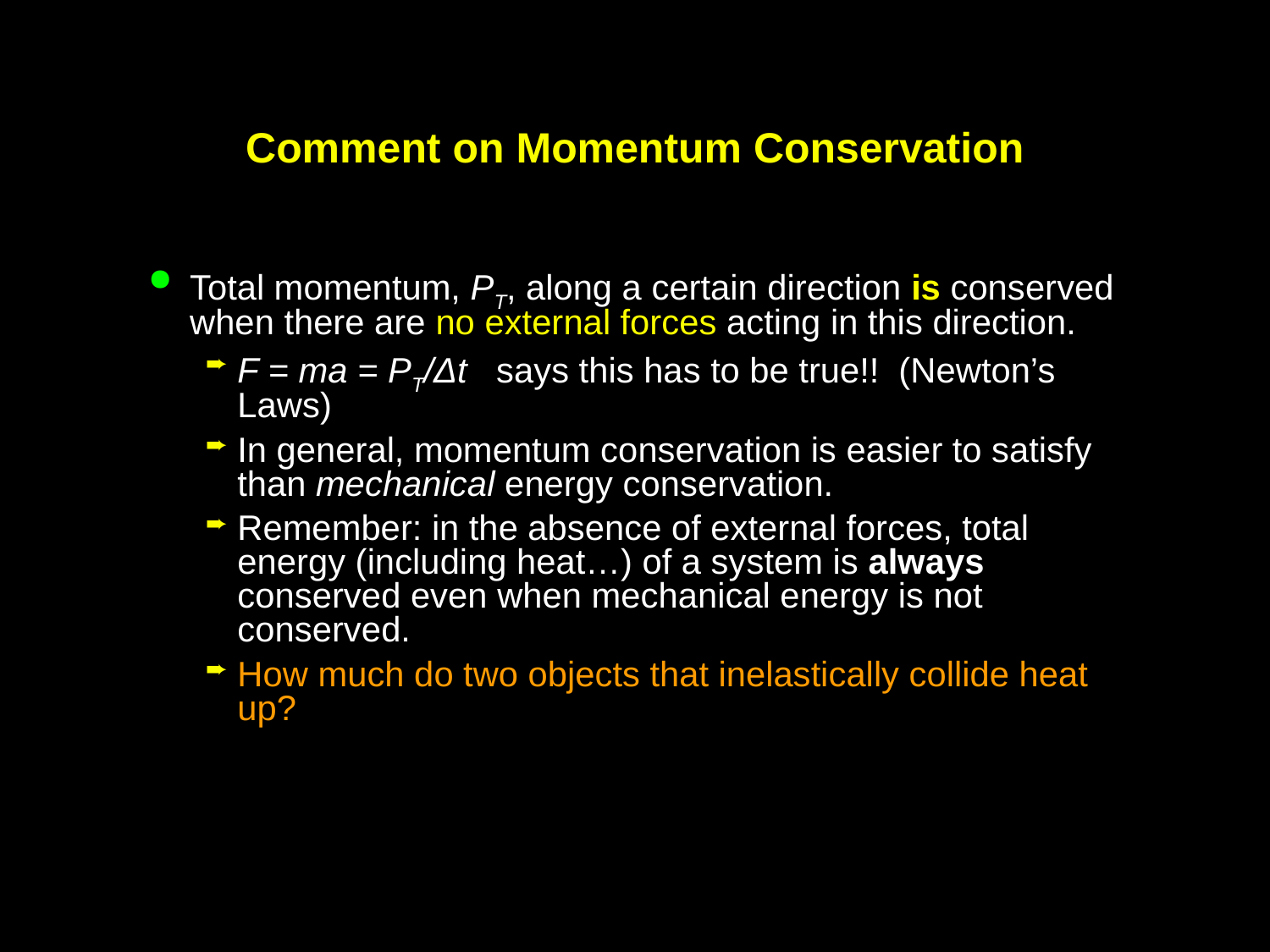

# Comment on Momentum Conservation

Total momentum, PT, along a certain direction is conserved when there are no external forces acting in this direction.
F = ma = PT/Δt   says this has to be true!!  (Newton’s Laws)
In general, momentum conservation is easier to satisfy than mechanical energy conservation.
Remember: in the absence of external forces, total energy (including heat…) of a system is always conserved even when mechanical energy is not conserved.
How much do two objects that inelastically collide heat up?